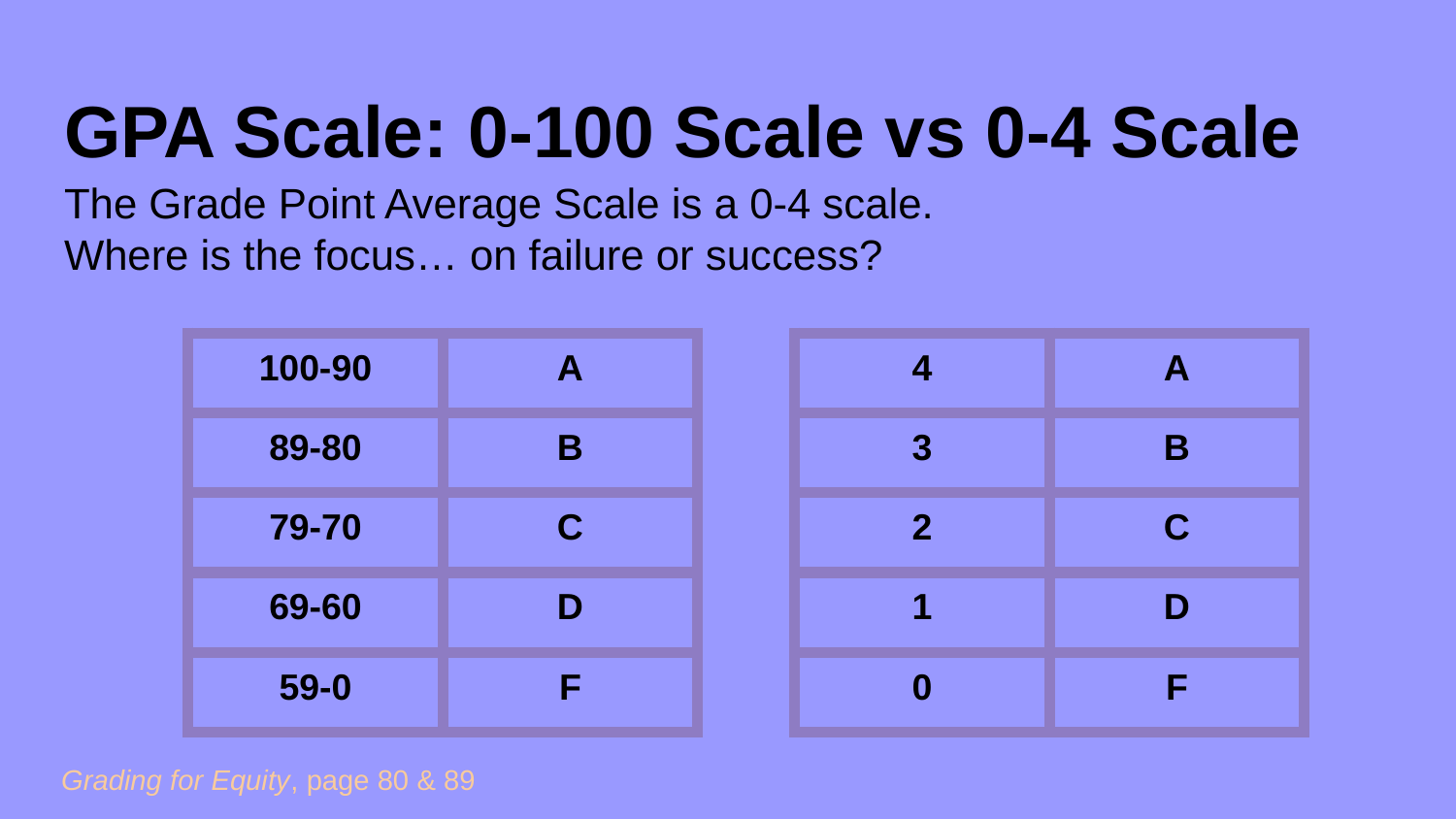

# GPA Scale: 0-100 Scale vs 0-4 Scale
The Grade Point Average Scale is a 0-4 scale.
Where is the focus… on failure or success?
| 100-90 | A |
| --- | --- |
| 89-80 | B |
| 79-70 | C |
| 69-60 | D |
| 59-0 | F |
| 4 | A |
| --- | --- |
| 3 | B |
| 2 | C |
| 1 | D |
| 0 | F |
Grading for Equity, page 80 & 89